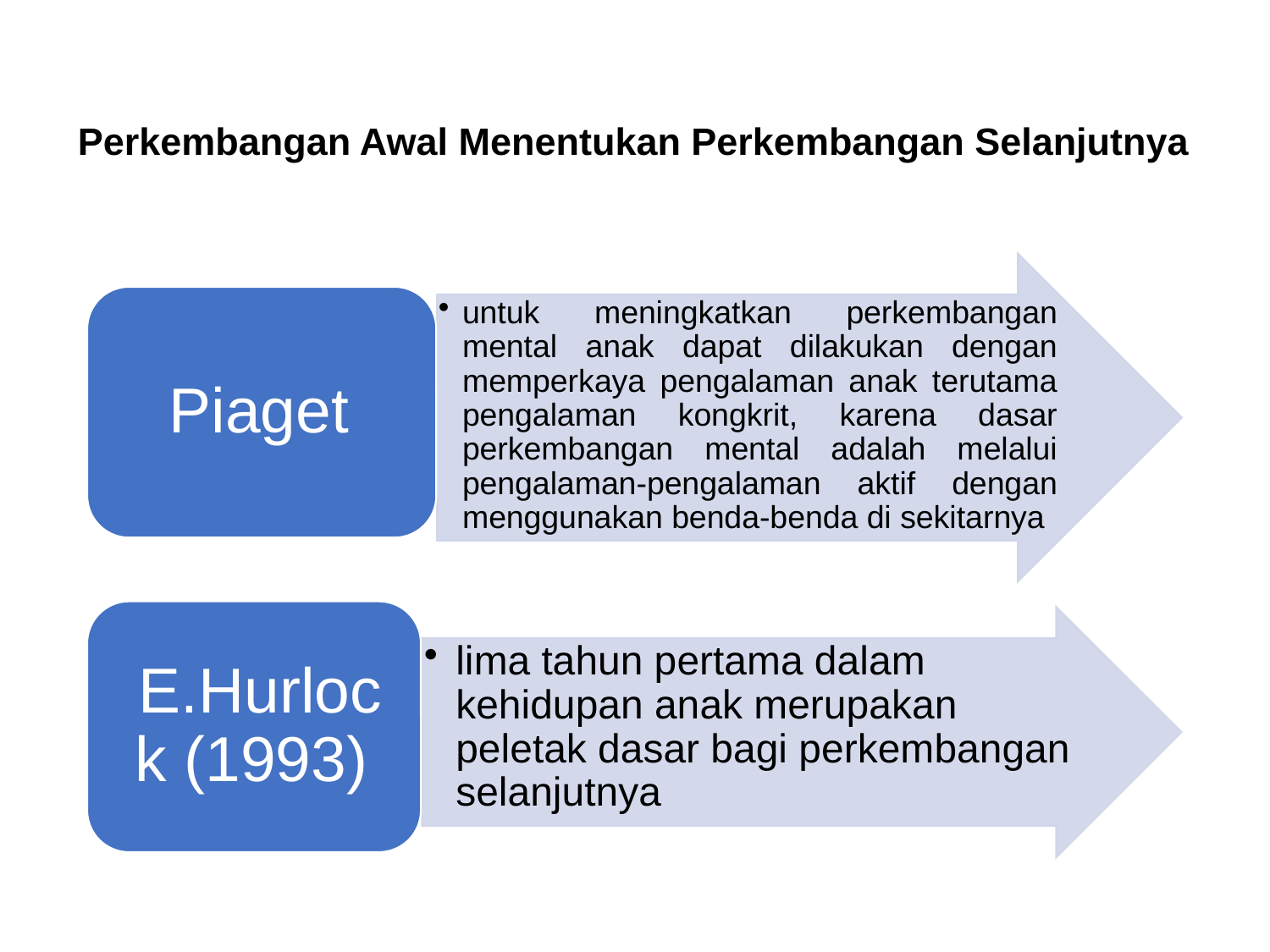

# Perkembangan Awal Menentukan Perkembangan Selanjutnya
untuk meningkatkan perkembangan mental anak dapat dilakukan dengan memperkaya pengalaman anak terutama pengalaman kongkrit, karena dasar perkembangan mental adalah melalui pengalaman-pengalaman aktif dengan menggunakan benda-benda di sekitarnya
Piaget
lima tahun pertama dalam kehidupan anak merupakan peletak dasar bagi perkembangan selanjutnya
E.Hurlock (1993)